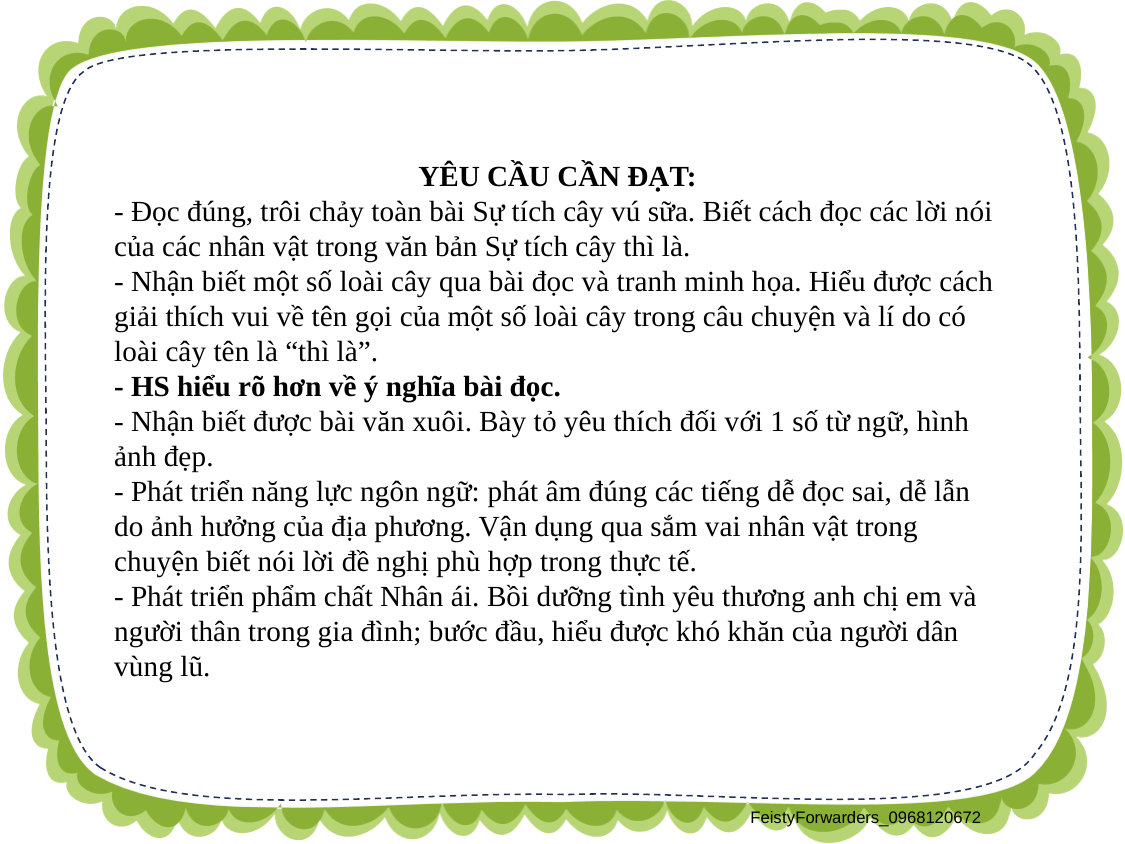

YÊU CẦU CẦN ĐẠT:
- Đọc đúng, trôi chảy toàn bài Sự tích cây vú sữa. Biết cách đọc các lời nói của các nhân vật trong văn bản Sự tích cây thì là.
- Nhận biết một số loài cây qua bài đọc và tranh minh họa. Hiểu được cách giải thích vui về tên gọi của một số loài cây trong câu chuyện và lí do có loài cây tên là “thì là”.
- HS hiểu rõ hơn về ý nghĩa bài đọc.
- Nhận biết được bài văn xuôi. Bày tỏ yêu thích đối với 1 số từ ngữ, hình ảnh đẹp.
- Phát triển năng lực ngôn ngữ: phát âm đúng các tiếng dễ đọc sai, dễ lẫn do ảnh hưởng của địa phương. Vận dụng qua sắm vai nhân vật trong chuyện biết nói lời đề nghị phù hợp trong thực tế.
- Phát triển phẩm chất Nhân ái. Bồi dưỡng tình yêu thương anh chị em và người thân trong gia đình; bước đầu, hiểu được khó khăn của người dân vùng lũ.